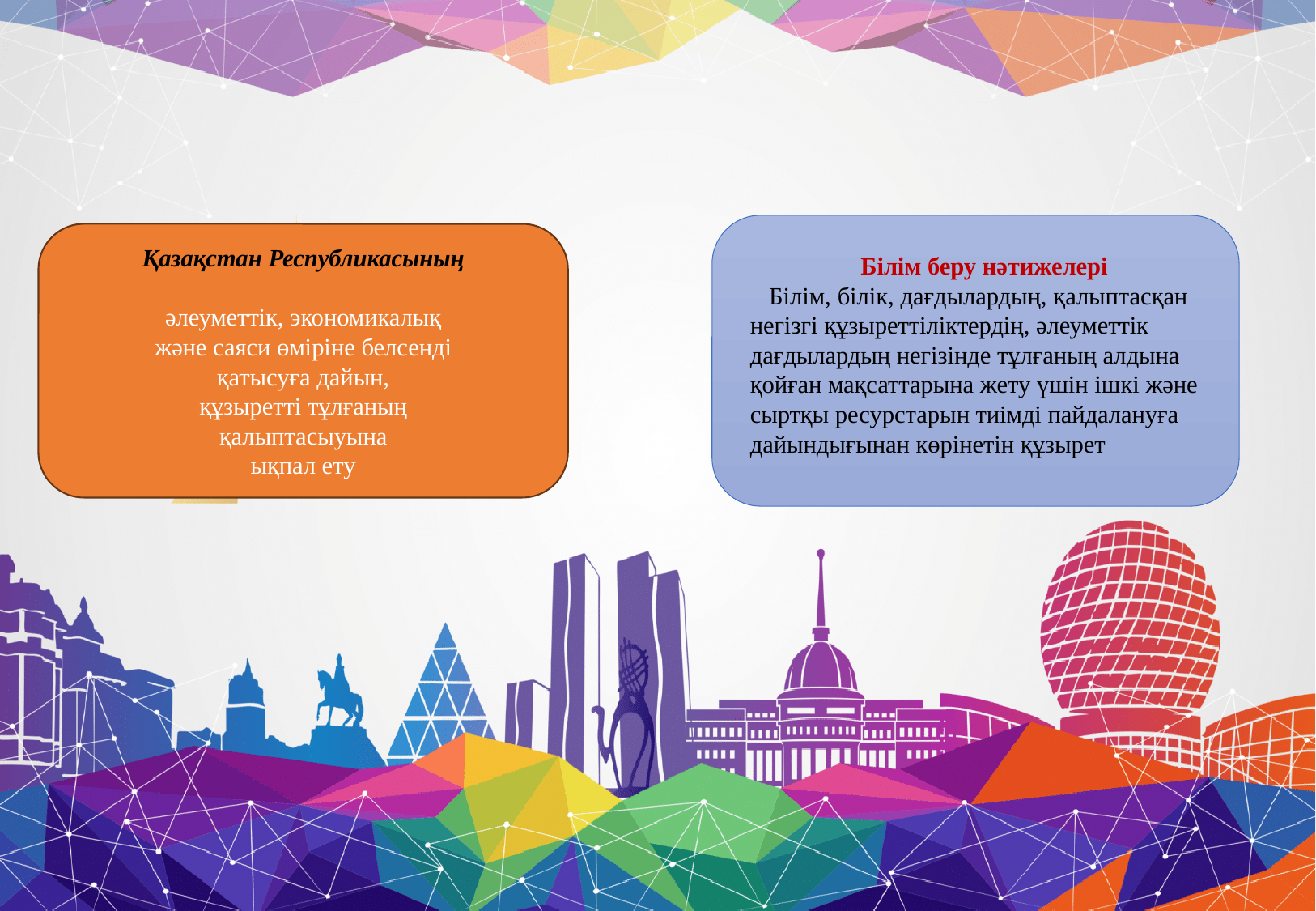

Қазақстан Республикасының

әлеуметтік, экономикалық
және саяси өміріне белсенді
қатысуға дайын,
құзыретті тұлғаның
қалыптасыуына
ықпал ету

Білім беру нәтижелері
   Білім, білік, дағдылардың, қалыптасқан негізгі құзыреттіліктердің, әлеуметтік дағдылардың негізінде тұлғаның алдына қойған мақсаттарына жету үшін ішкі және сыртқы ресурстарын тиімді пайдалануға дайындығынан көрінетін құзырет